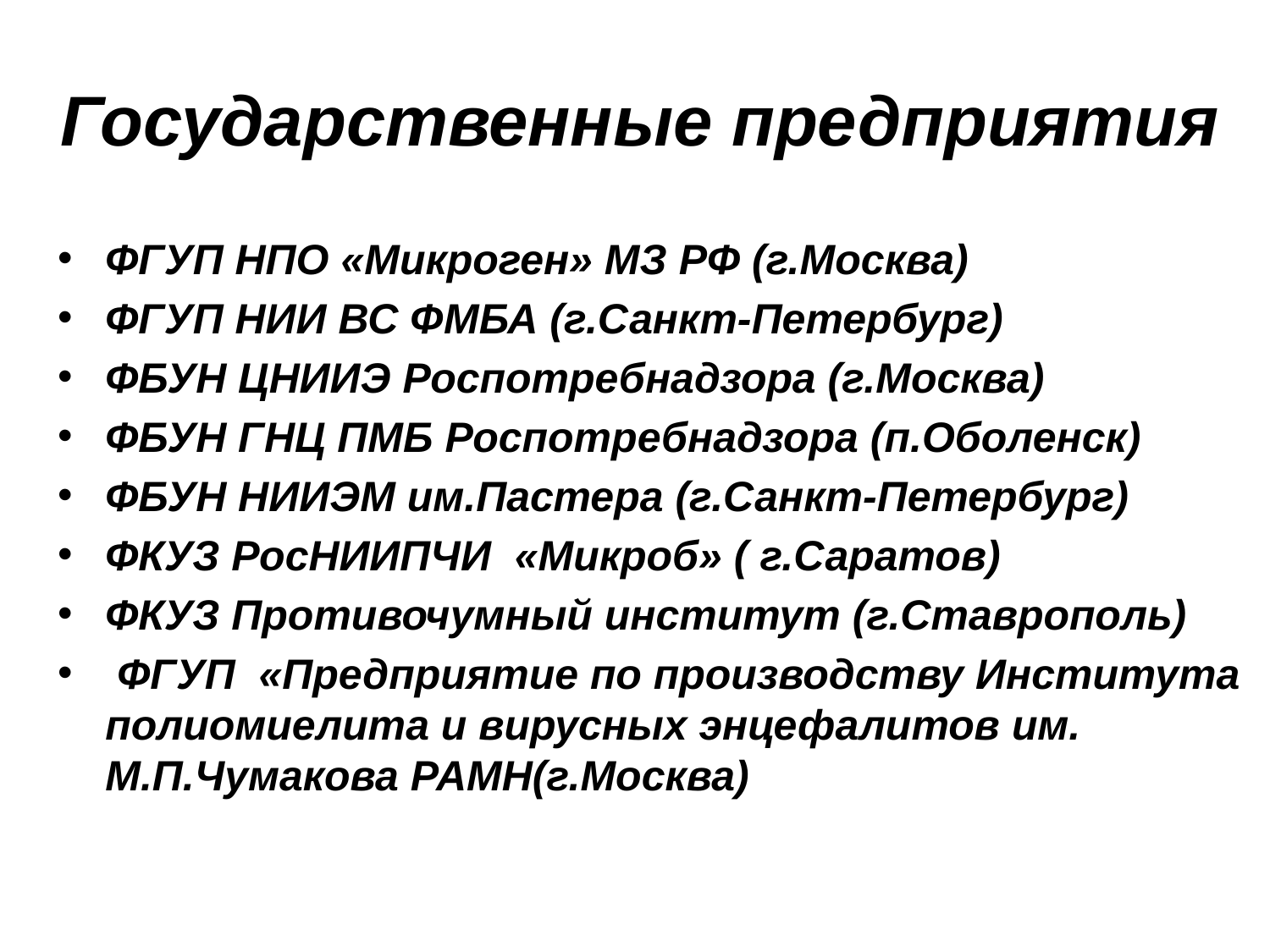

# Государственные предприятия
ФГУП НПО «Микроген» МЗ РФ (г.Москва)
ФГУП НИИ ВС ФМБА (г.Санкт-Петербург)
ФБУН ЦНИИЭ Роспотребнадзора (г.Москва)
ФБУН ГНЦ ПМБ Роспотребнадзора (п.Оболенск)
ФБУН НИИЭМ им.Пастера (г.Санкт-Петербург)
ФКУЗ РосНИИПЧИ  «Микроб» ( г.Саратов)
ФКУЗ Противочумный институт (г.Ставрополь)
 ФГУП  «Предприятие по производству Института полиомиелита и вирусных энцефалитов им. М.П.Чумакова РАМН(г.Москва)